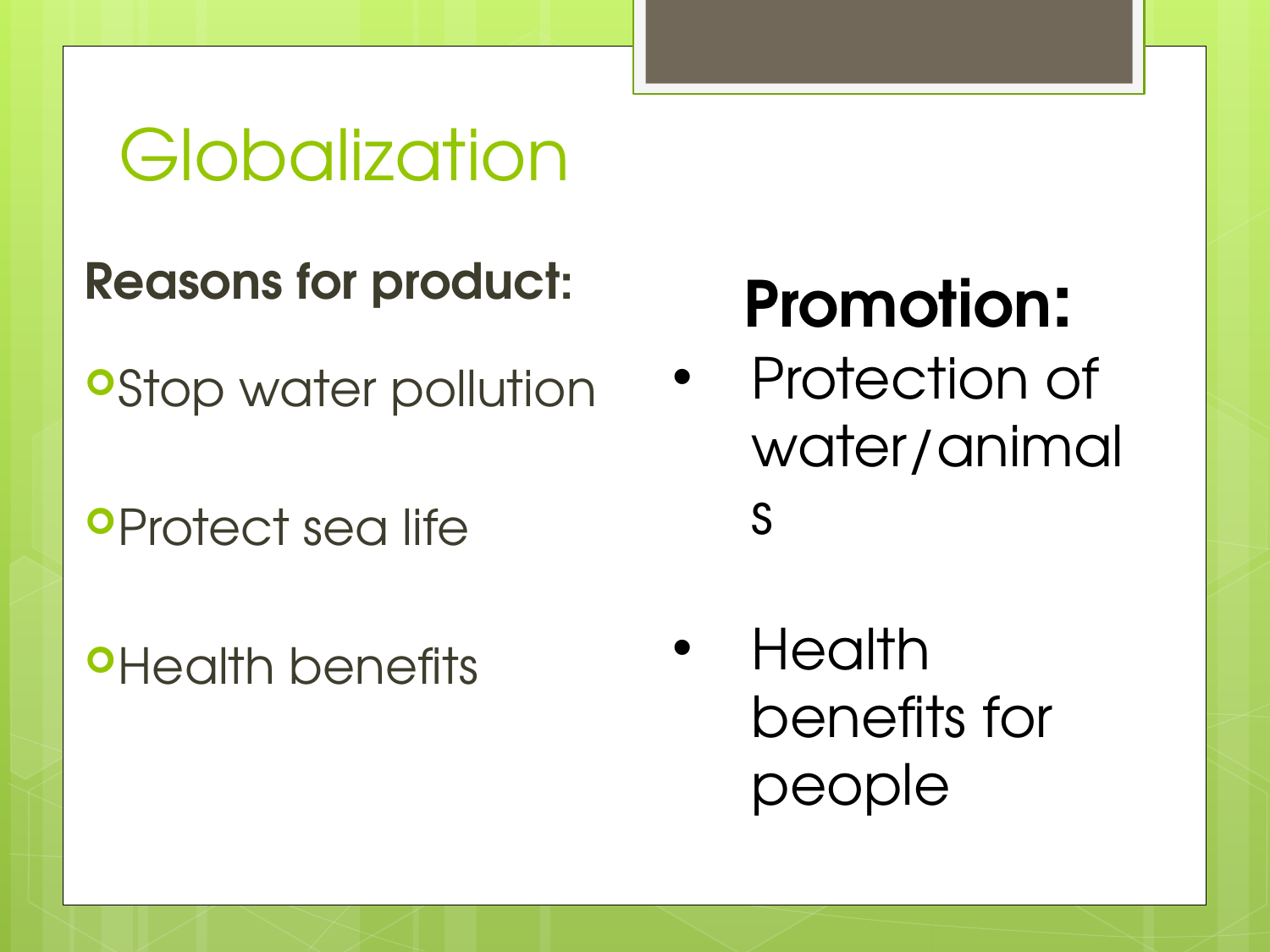

# Globalization
Reasons for product:

Stop water pollution

Protect sea life

Health benefits

Promotion:
Protection of water/animals

Health benefits for people